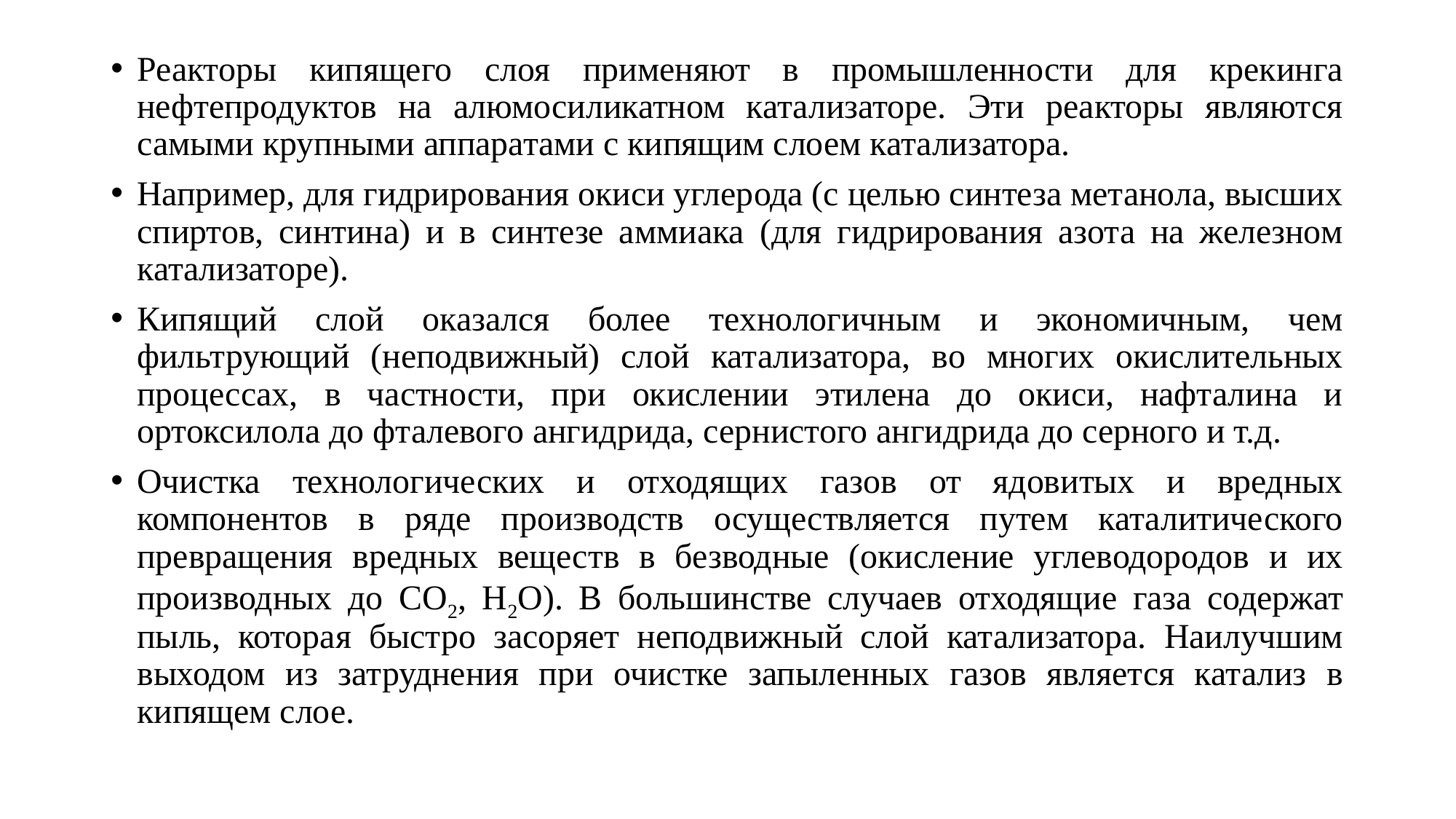

Реакторы кипящего слоя применяют в промышленности для крекинга нефтепродуктов на алюмосиликатном катализаторе. Эти реакторы являются самыми крупными аппаратами с кипящим слоем катализатора.
Например, для гидрирования окиси углерода (с целью синтеза метанола, высших спиртов, синтина) и в синтезе аммиака (для гидрирования азота на железном катализаторе).
Кипящий слой оказался более технологичным и экономичным, чем фильтрующий (неподвижный) слой катализатора, во многих окислительных процессах, в частности, при окислении этилена до окиси, нафталина и ортоксилола до фталевого ангидрида, сернистого ангидрида до серного и т.д.
Очистка технологических и отходящих газов от ядовитых и вредных компонентов в ряде производств осуществляется путем каталитического превращения вредных веществ в безводные (окисление углеводородов и их производных до СО2, Н2О). В большинстве случаев отходящие газа содержат пыль, которая быстро засоряет неподвижный слой катализатора. Наилучшим выходом из затруднения при очистке запыленных газов является катализ в кипящем слое.